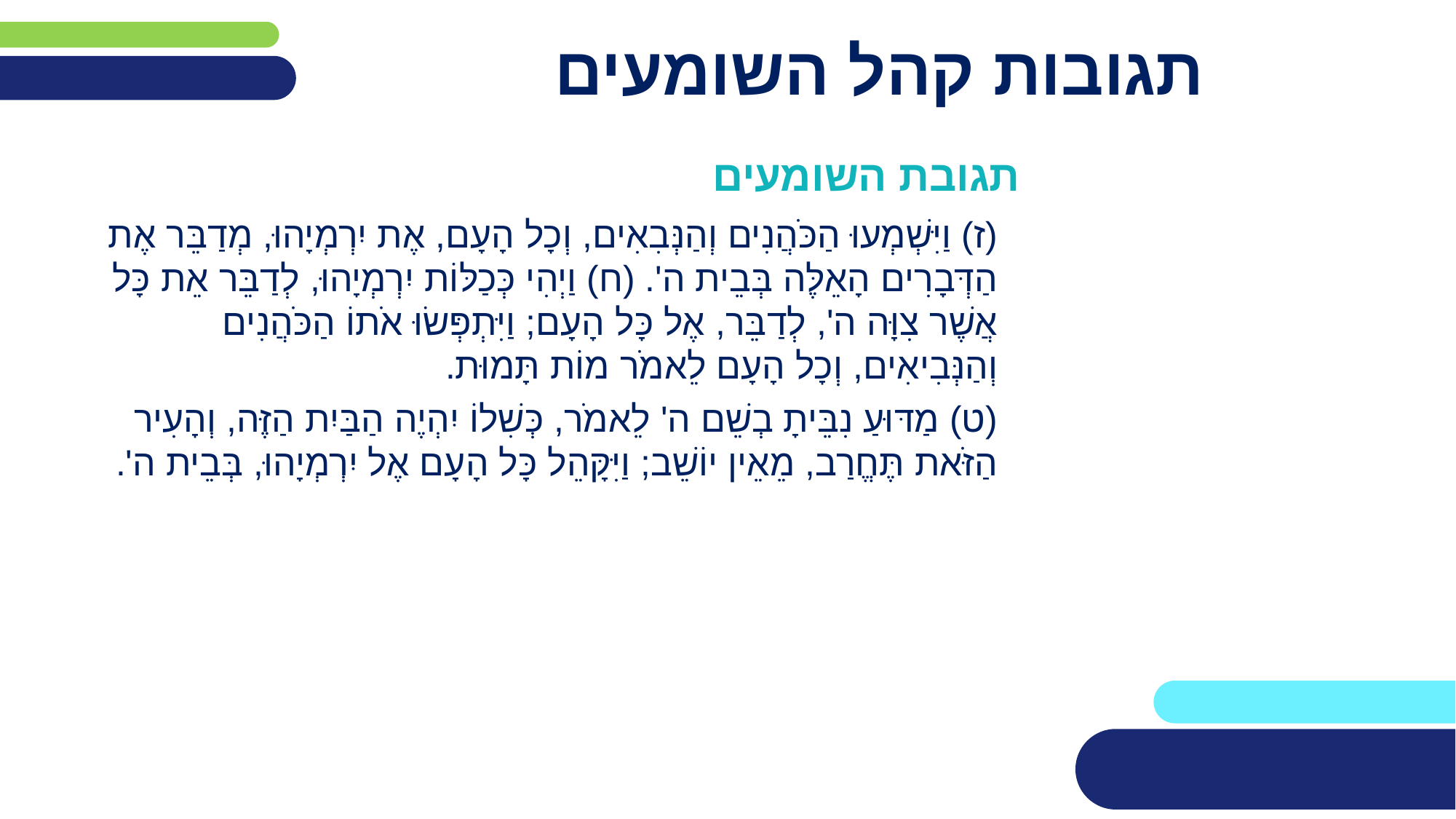

# תגובות קהל השומעים
תגובת השומעים
(ז) וַיִּשְׁמְעוּ הַכֹּהֲנִים וְהַנְּבִאִים, וְכָל הָעָם, אֶת יִרְמְיָהוּ, מְדַבֵּר אֶת הַדְּבָרִים הָאֵלֶּה בְּבֵית ה'. (ח) וַיְהִי כְּכַלּוֹת יִרְמְיָהוּ, לְדַבֵּר אֵת כָּל אֲשֶׁר צִוָּה ה', לְדַבֵּר, אֶל כָּל הָעָם; וַיִּתְפְּשׂוּ אֹתוֹ הַכֹּהֲנִים וְהַנְּבִיאִים, וְכָל הָעָם לֵאמֹר מוֹת תָּמוּת.
(ט) מַדּוּעַ נִבֵּיתָ בְשֵׁם ה' לֵאמֹר, כְּשִׁלוֹ יִהְיֶה הַבַּיִת הַזֶּה, וְהָעִיר הַזֹּאת תֶּחֱרַב, מֵאֵין יוֹשֵׁב; וַיִּקָּהֵל כָּל הָעָם אֶל יִרְמְיָהוּ, בְּבֵית ה'.